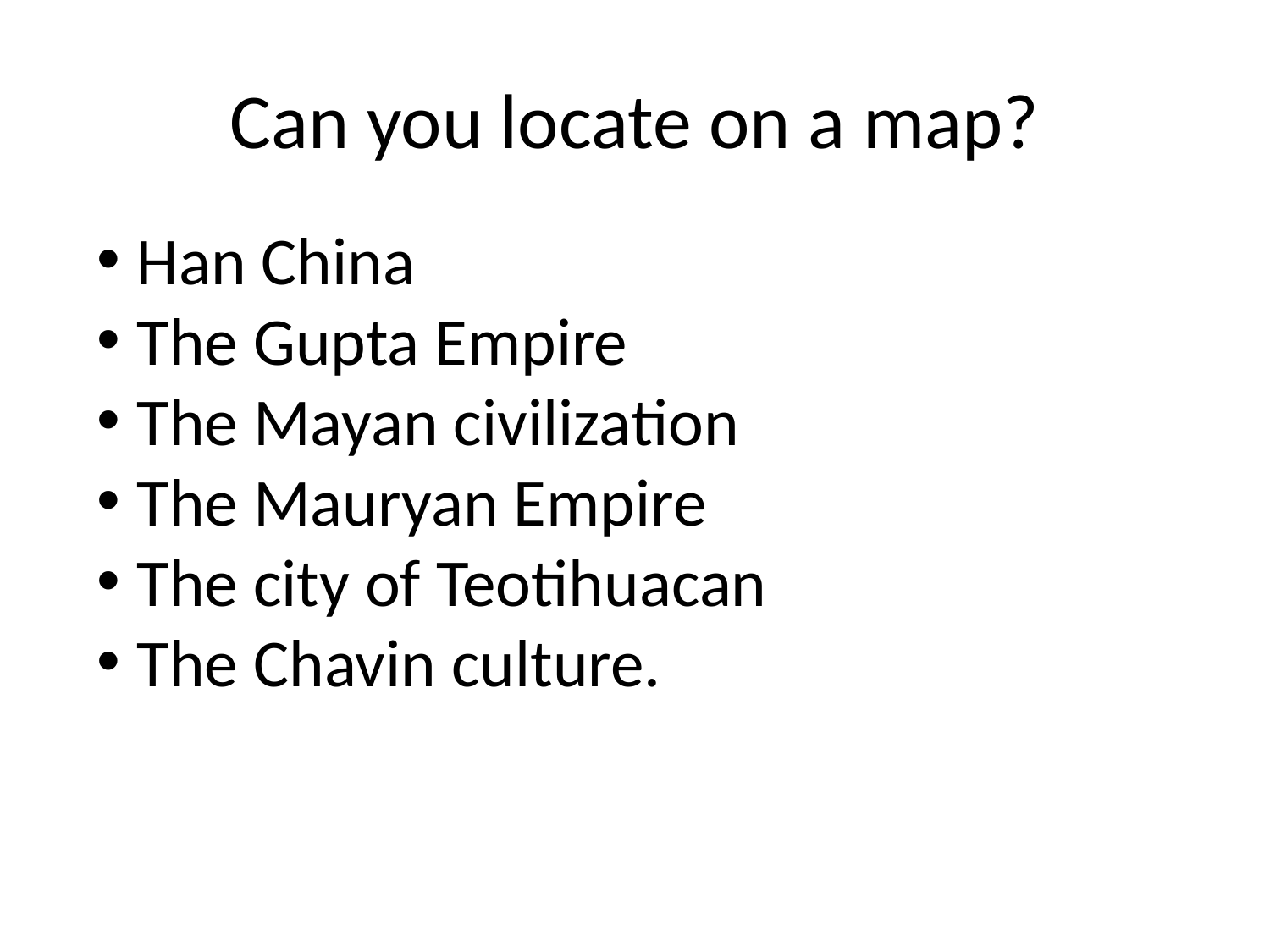

# Can you locate on a map?
Han China
The Gupta Empire
The Mayan civilization
The Mauryan Empire
The city of Teotihuacan
The Chavin culture.